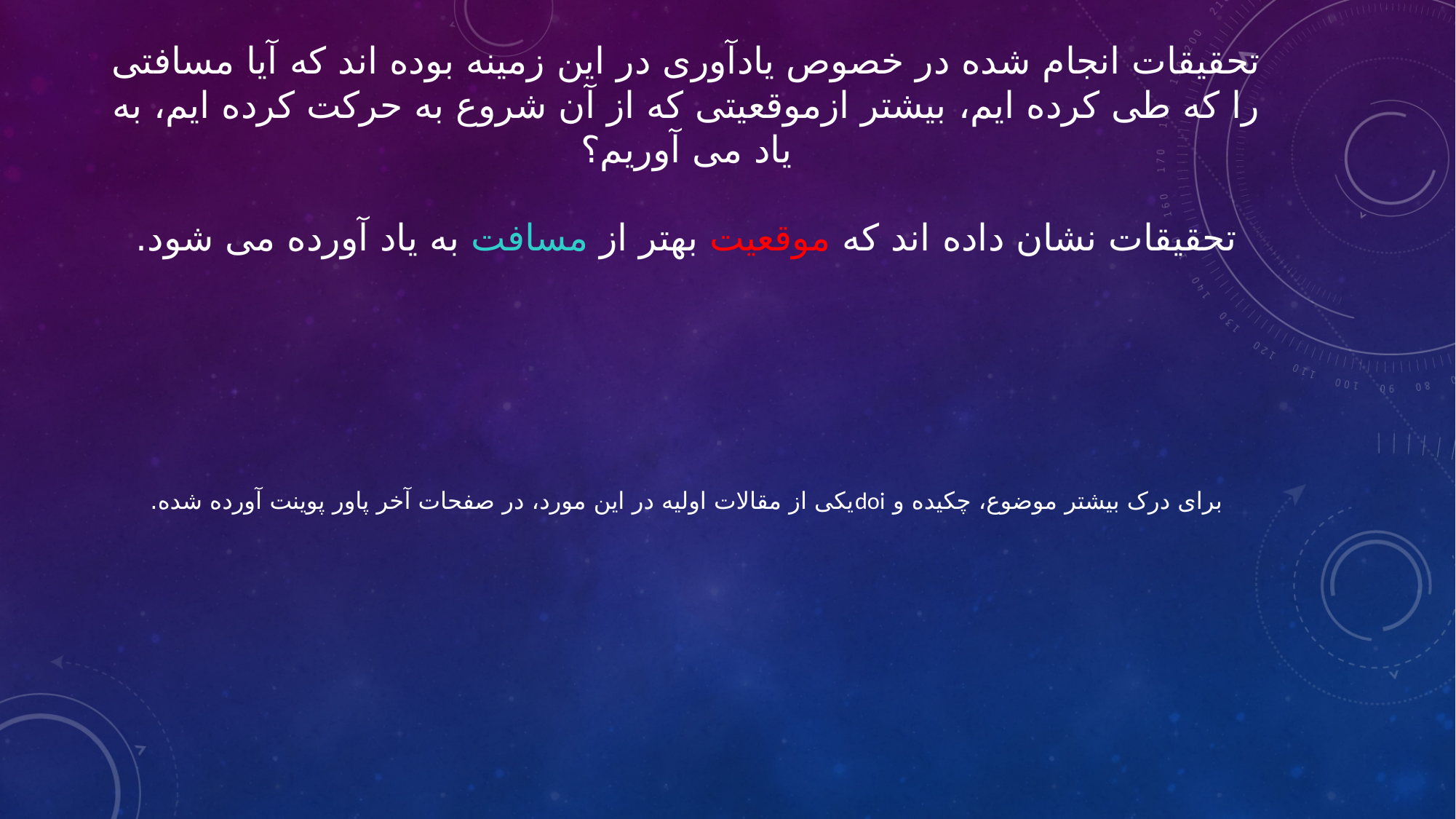

# تحقیقات انجام شده در خصوص یادآوری در این زمینه بوده اند که آیا مسافتی را که طی کرده ایم، بیشتر ازموقعیتی که از آن شروع به حرکت کرده ایم، به یاد می آوریم؟ تحقیقات نشان داده اند که موقعیت بهتر از مسافت به یاد آورده می شود. برای درک بیشتر موضوع، چکیده و doiیکی از مقالات اولیه در این مورد، در صفحات آخر پاور پوینت آورده شده.